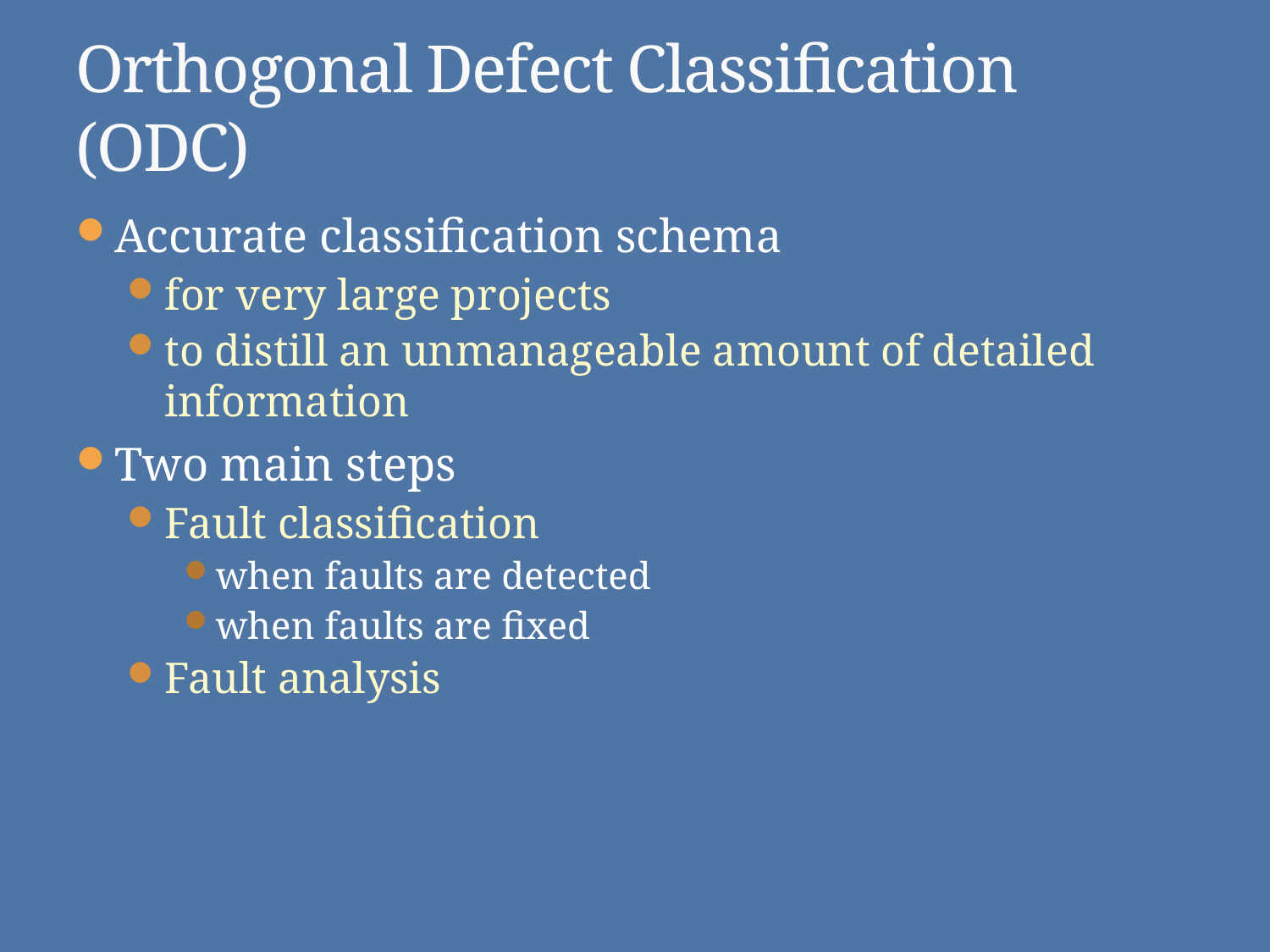

# Orthogonal Defect Classification (ODC)
Accurate classification schema
for very large projects
to distill an unmanageable amount of detailed information
Two main steps
Fault classification
when faults are detected
when faults are fixed
Fault analysis